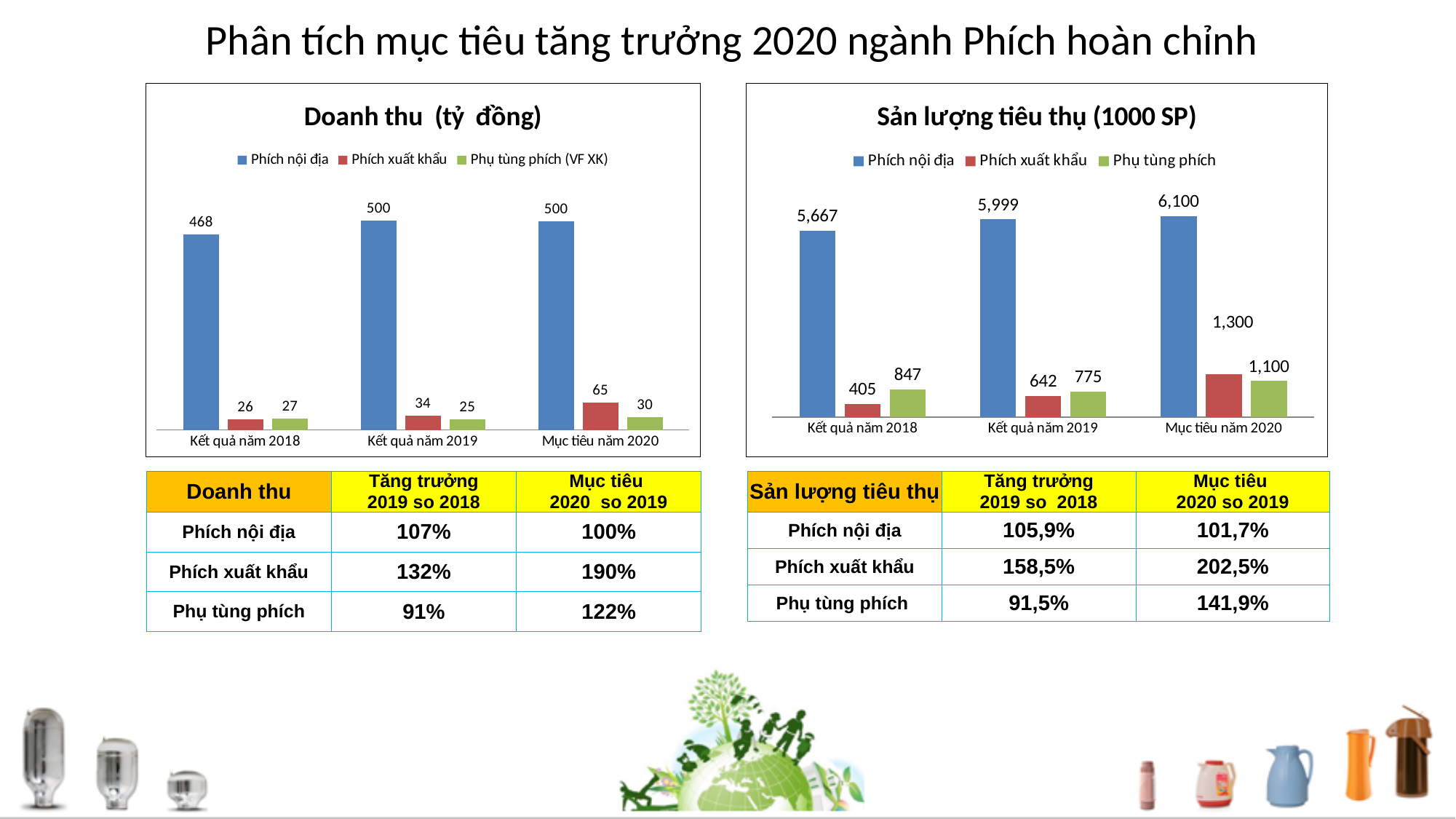

# Phân tích mục tiêu tăng trưởng 2020 ngành Phích hoàn chỉnh

### Chart: Doanh thu  (tỷ  đồng)

| Category | Phích nội địa | Phích xuất khẩu | Phụ tùng phích (VF XK) |
|---|---|---|---|
| Kết quả năm 2018 | 468.0 | 26.0 | 27.0 |
| Kết quả năm 2019 | 500.3421980857646 | 34.273746718656 | 24.626535229799998 |
| Mục tiêu năm 2020 | 500.0 | 65.0 | 30.0 |

### Chart: Sản lượng tiêu thụ (1000 SP)

| Category | Phích nội địa | Phích xuất khẩu | Phụ tùng phích  |
|---|---|---|---|
| Kết quả năm 2018 | 5667.0 | 405.0 | 847.0 |
| Kết quả năm 2019 | 5999.29 | 642.127 | 775.396 |
| Mục tiêu năm 2020 | 6100.0 | 1300.0 | 1100.0 |
| Doanh thu | Tăng trưởng 2019 so 2018 | Mục tiêu 2020 so 2019 |
| --- | --- | --- |
| Phích nội địa | 107% | 100% |
| Phích xuất khẩu | 132% | 190% |
| Phụ tùng phích | 91% | 122% |
| Sản lượng tiêu thụ | Tăng trưởng 2019 so 2018 | Mục tiêu 2020 so 2019 |
| --- | --- | --- |
| Phích nội địa | 105,9% | 101,7% |
| Phích xuất khẩu | 158,5% | 202,5% |
| Phụ tùng phích | 91,5% | 141,9% |